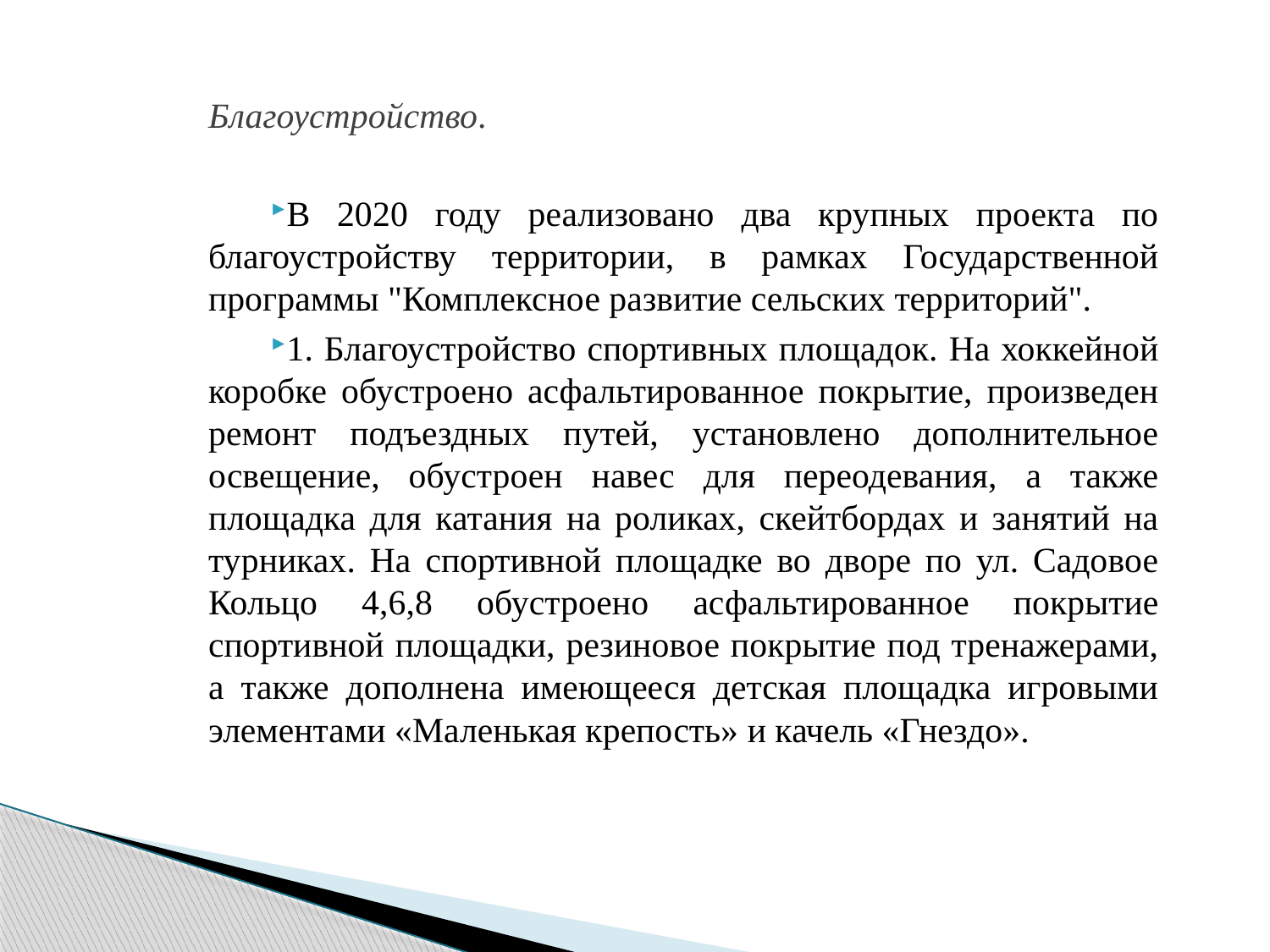

Благоустройство.

В 2020 году реализовано два крупных проекта по благоустройству территории, в рамках Государственной программы "Комплексное развитие сельских территорий".
1. Благоустройство спортивных площадок. На хоккейной коробке обустроено асфальтированное покрытие, произведен ремонт подъездных путей, установлено дополнительное освещение, обустроен навес для переодевания, а также площадка для катания на роликах, скейтбордах и занятий на турниках. На спортивной площадке во дворе по ул. Садовое Кольцо 4,6,8 обустроено асфальтированное покрытие спортивной площадки, резиновое покрытие под тренажерами, а также дополнена имеющееся детская площадка игровыми элементами «Маленькая крепость» и качель «Гнездо».